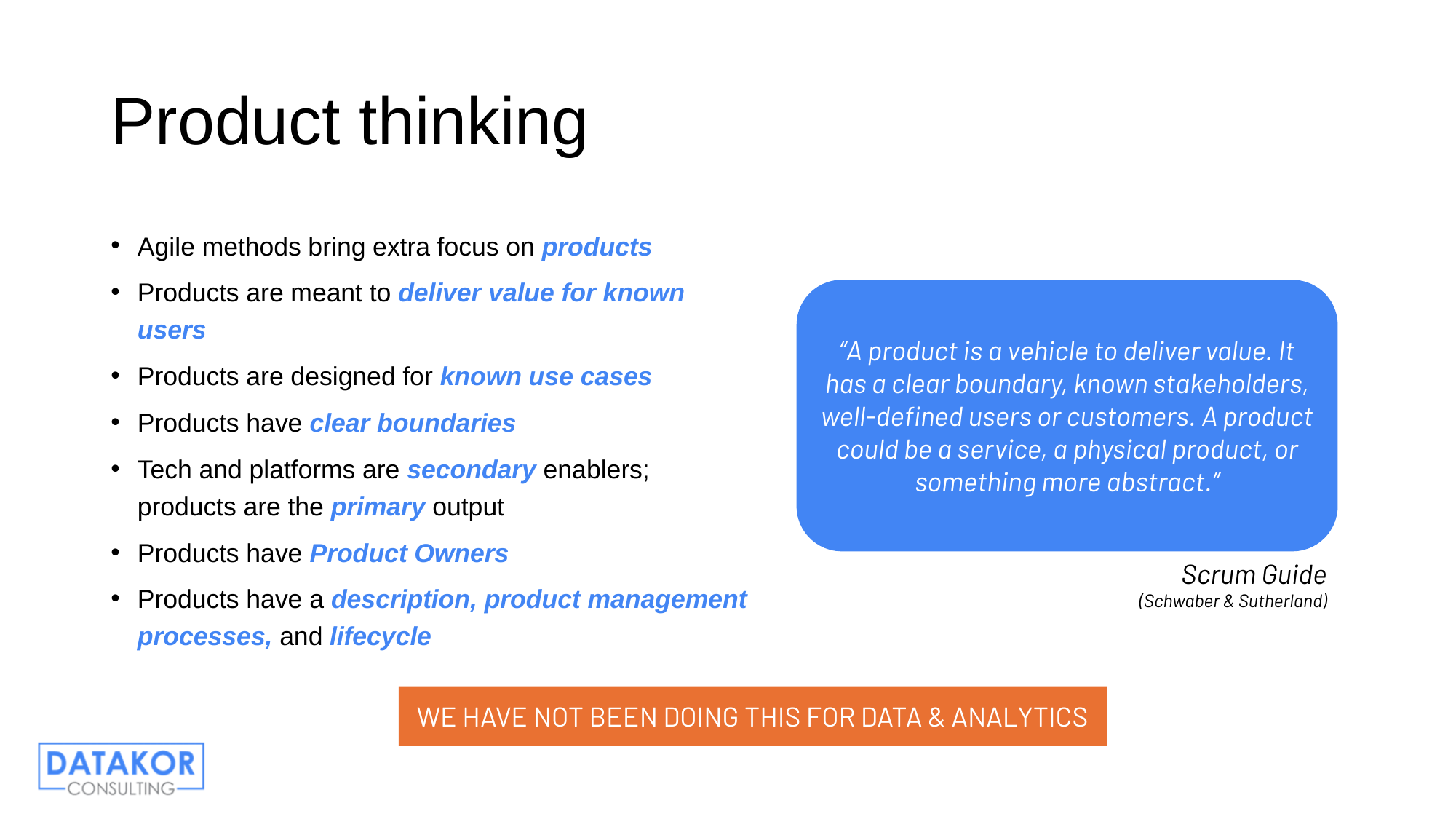

# Product thinking
Agile methods bring extra focus on products
Products are meant to deliver value for known users
Products are designed for known use cases
Products have clear boundaries
Tech and platforms are secondary enablers; products are the primary output
Products have Product Owners
Products have a description, product management processes, and lifecycle
“A product is a vehicle to deliver value. It has a clear boundary, known stakeholders, well-defined users or customers. A product could be a service, a physical product, or something more abstract.”
Scrum Guide
(Schwaber & Sutherland)
WE HAVE NOT BEEN DOING THIS FOR DATA & ANALYTICS